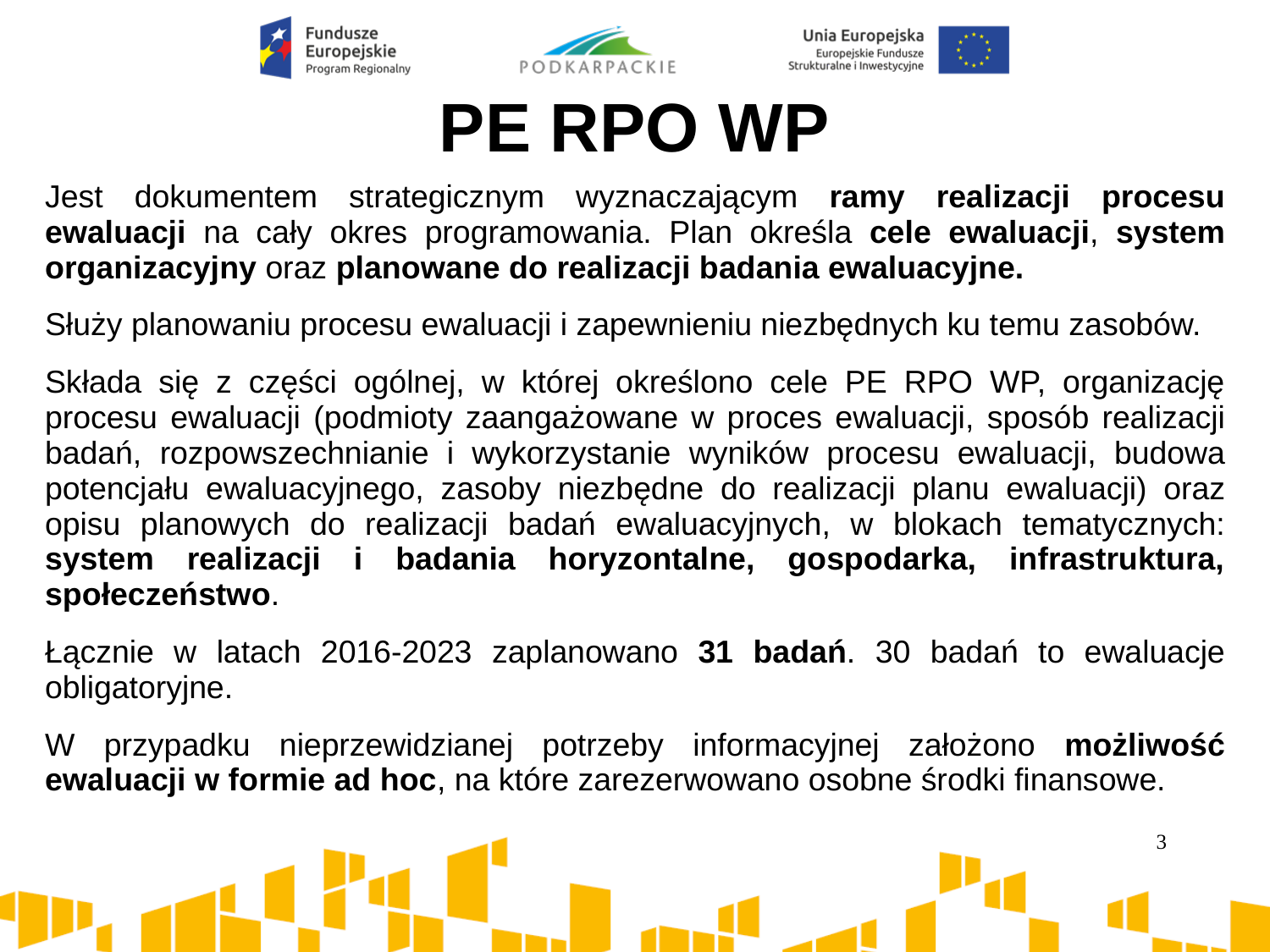

# PE RPO WP
Jest dokumentem strategicznym wyznaczającym ramy realizacji procesu ewaluacji na cały okres programowania. Plan określa cele ewaluacji, system organizacyjny oraz planowane do realizacji badania ewaluacyjne.
Służy planowaniu procesu ewaluacji i zapewnieniu niezbędnych ku temu zasobów.
Składa się z części ogólnej, w której określono cele PE RPO WP, organizację procesu ewaluacji (podmioty zaangażowane w proces ewaluacji, sposób realizacji badań, rozpowszechnianie i wykorzystanie wyników procesu ewaluacji, budowa potencjału ewaluacyjnego, zasoby niezbędne do realizacji planu ewaluacji) oraz opisu planowych do realizacji badań ewaluacyjnych, w blokach tematycznych: system realizacji i badania horyzontalne, gospodarka, infrastruktura, społeczeństwo.
Łącznie w latach 2016-2023 zaplanowano 31 badań. 30 badań to ewaluacje obligatoryjne.
W przypadku nieprzewidzianej potrzeby informacyjnej założono możliwość ewaluacji w formie ad hoc, na które zarezerwowano osobne środki finansowe.

3